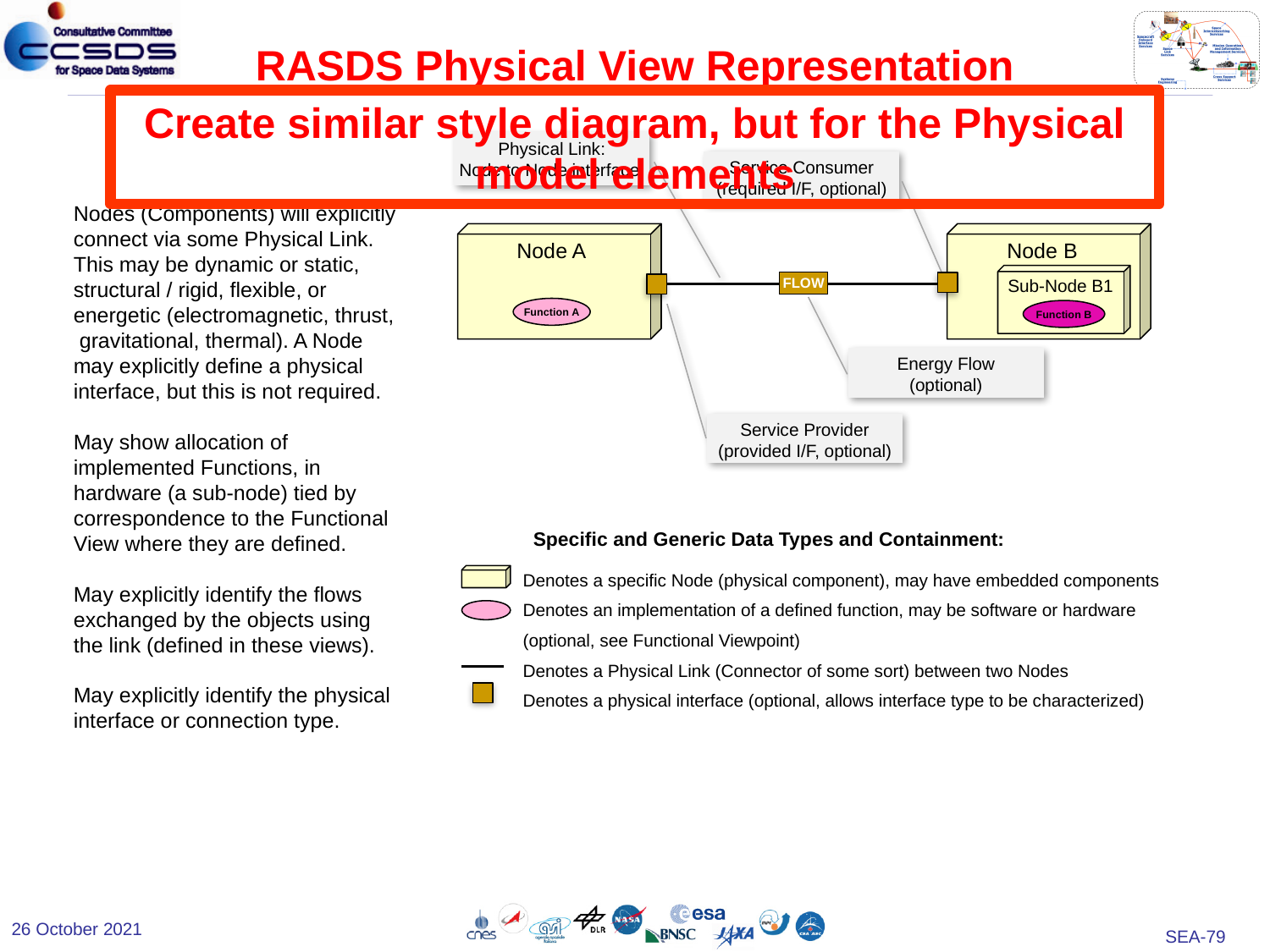

# RASDS Physical View Representation
Create similar style diagram, but for the Physical model elements
Physical Link:
Node to Node interface
Service Consumer
(required I/F, optional)

Nodes (Components) will explicitly connect via some Physical Link.  This may be dynamic or static, structural / rigid, flexible, or energetic (electromagnetic, thrust,  gravitational, thermal). A Node may explicitly define a physical interface, but this is not required.

May show allocation of implemented Functions, in hardware (a sub-node) tied by correspondence to the Functional View where they are defined.

May explicitly identify the flows exchanged by the objects using the link (defined in these views).

May explicitly identify the physical interface or connection type.

Node B
Node A

Sub-Node B1
FLOW

Function A
Function B
Energy Flow
(optional)
Service Provider
(provided I/F, optional)
Specific and Generic Data Types and Containment:
Denotes a specific Node (physical component), may have embedded components
Denotes an implementation of a defined function, may be software or hardware (optional, see Functional Viewpoint)
Denotes a Physical Link (Connector of some sort) between two Nodes
Denotes a physical interface (optional, allows interface type to be characterized)

26 October 2021